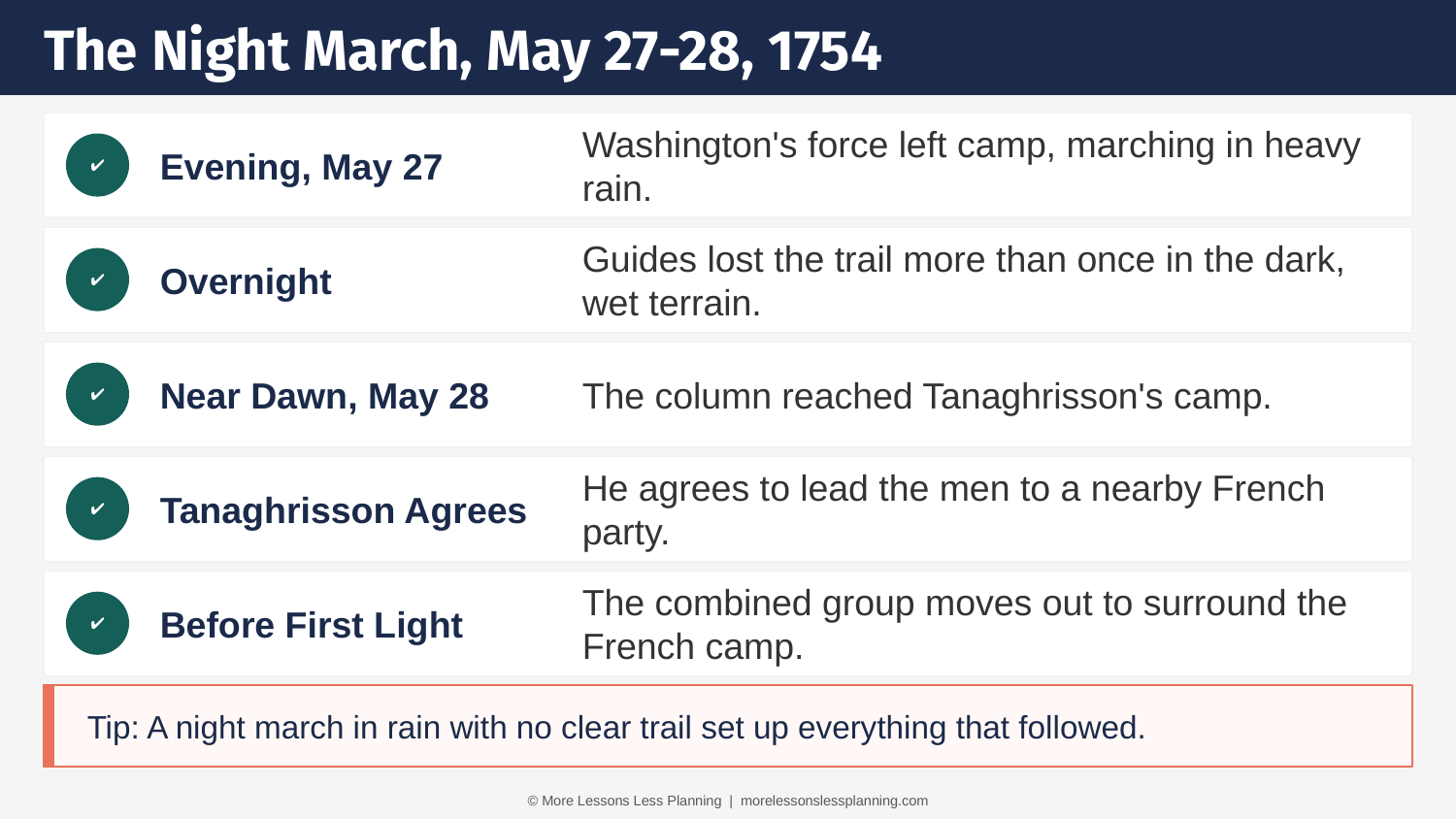

The Night March, May 27-28, 1754

Evening, May 27
Washington's force left camp, marching in heavy rain.

✔

Overnight
Guides lost the trail more than once in the dark, wet terrain.

✔

Near Dawn, May 28
The column reached Tanaghrisson's camp.

✔

Tanaghrisson Agrees
He agrees to lead the men to a nearby French party.

✔

Before First Light
The combined group moves out to surround the French camp.

✔

Tip: A night march in rain with no clear trail set up everything that followed.
© More Lessons Less Planning  |  morelessonslessplanning.com